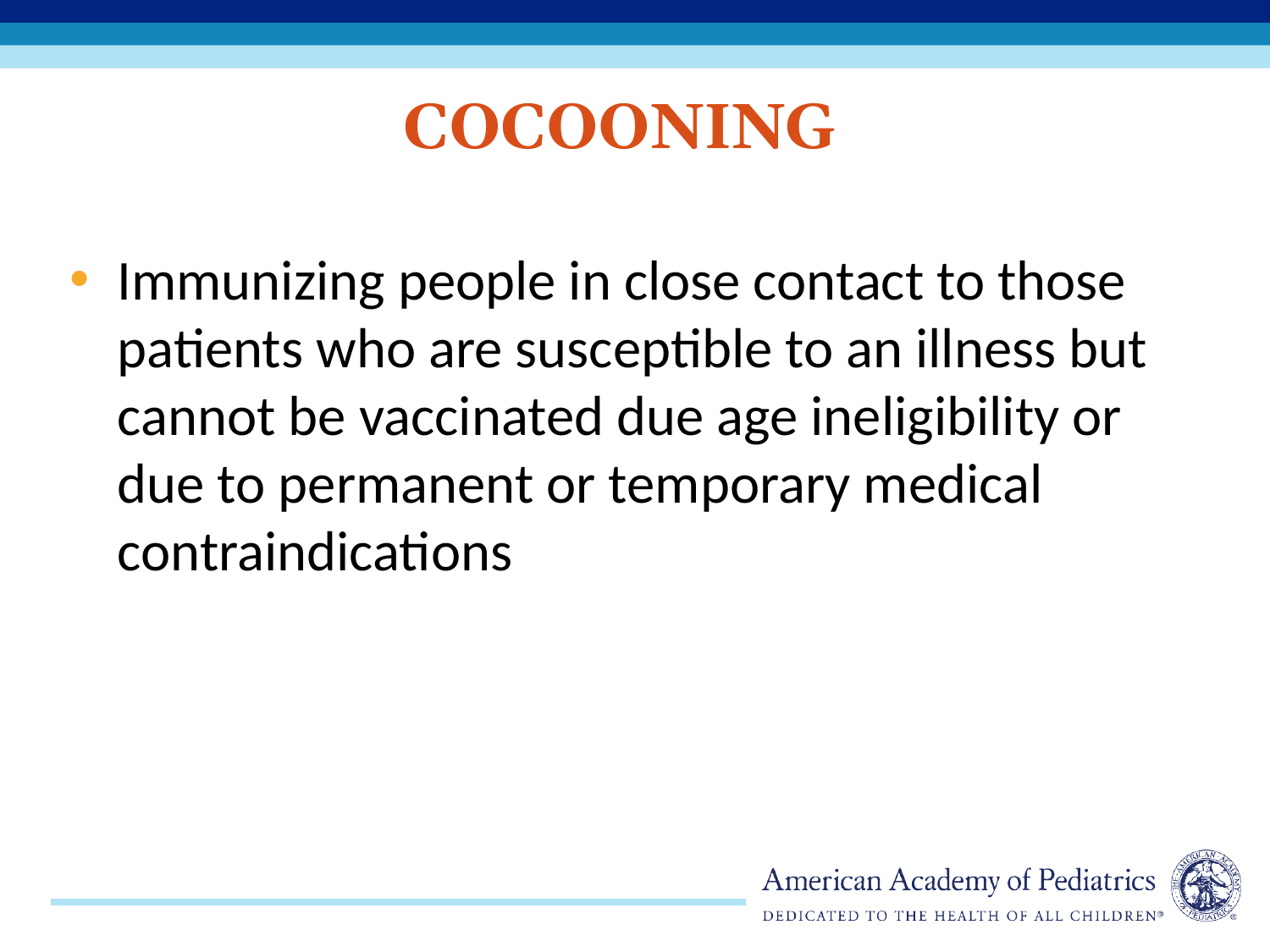

# Cocooning
Immunizing people in close contact to those patients who are susceptible to an illness but cannot be vaccinated due age ineligibility or due to permanent or temporary medical contraindications